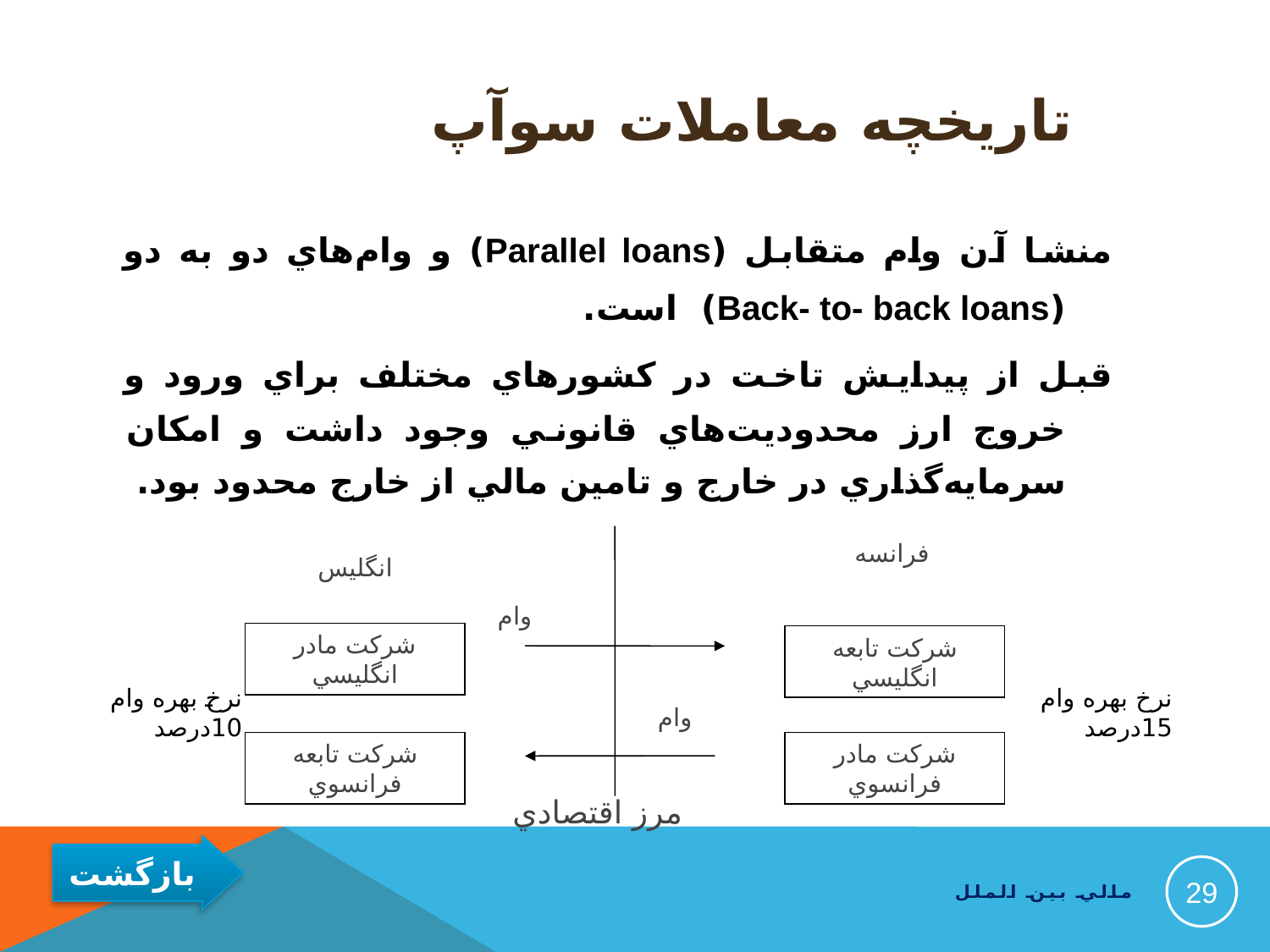

# تاريخچه معاملات سوآپ
منشا آن وام متقابل (Parallel loans) و وام‌هاي دو به دو (Back- to- back loans)  است.
قبل از پيدايش تاخت در كشورهاي مختلف براي ورود و خروج ارز محدوديت‌هاي قانوني وجود داشت و امكان سرمايه‌گذاري در خارج و تامين مالي از خارج محدود بود.

فرانسه
انگليس
وام
شركت مادر انگليسي
شركت تابعه انگليسي

نرخ بهره وام 10درصد
نرخ بهره وام 15درصد
وام
شركت تابعه فرانسوي
شركت مادر فرانسوي

مرز اقتصادي
29
مالي بين الملل